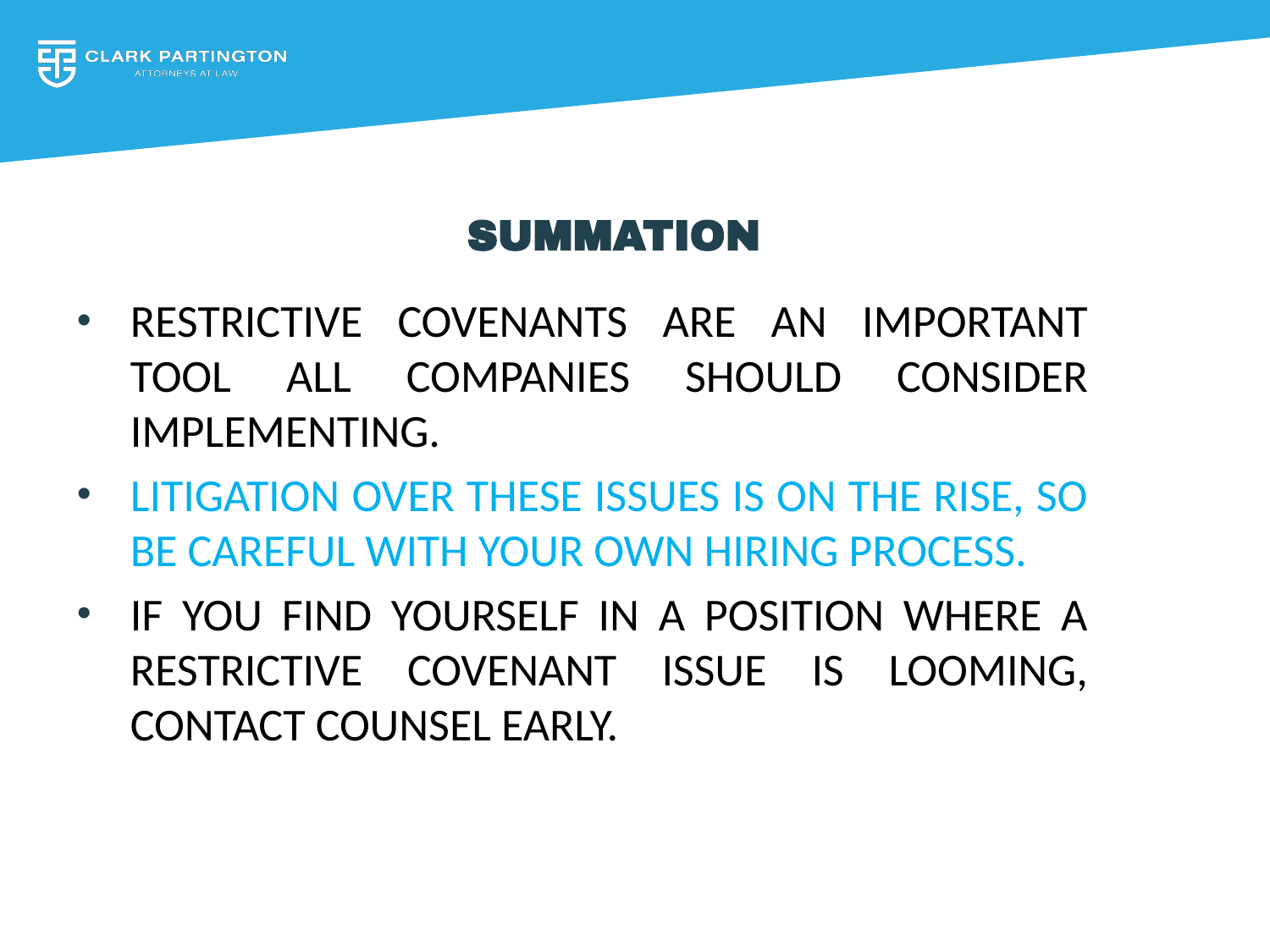

# SUMMATION
Restrictive Covenants are an important tool all companies should consider implementing.
Litigation over these issues is on the rise, so be careful with your own hiring process.
If you find yourself in a position where a restrictive covenant issue is looming, contact counsel early.